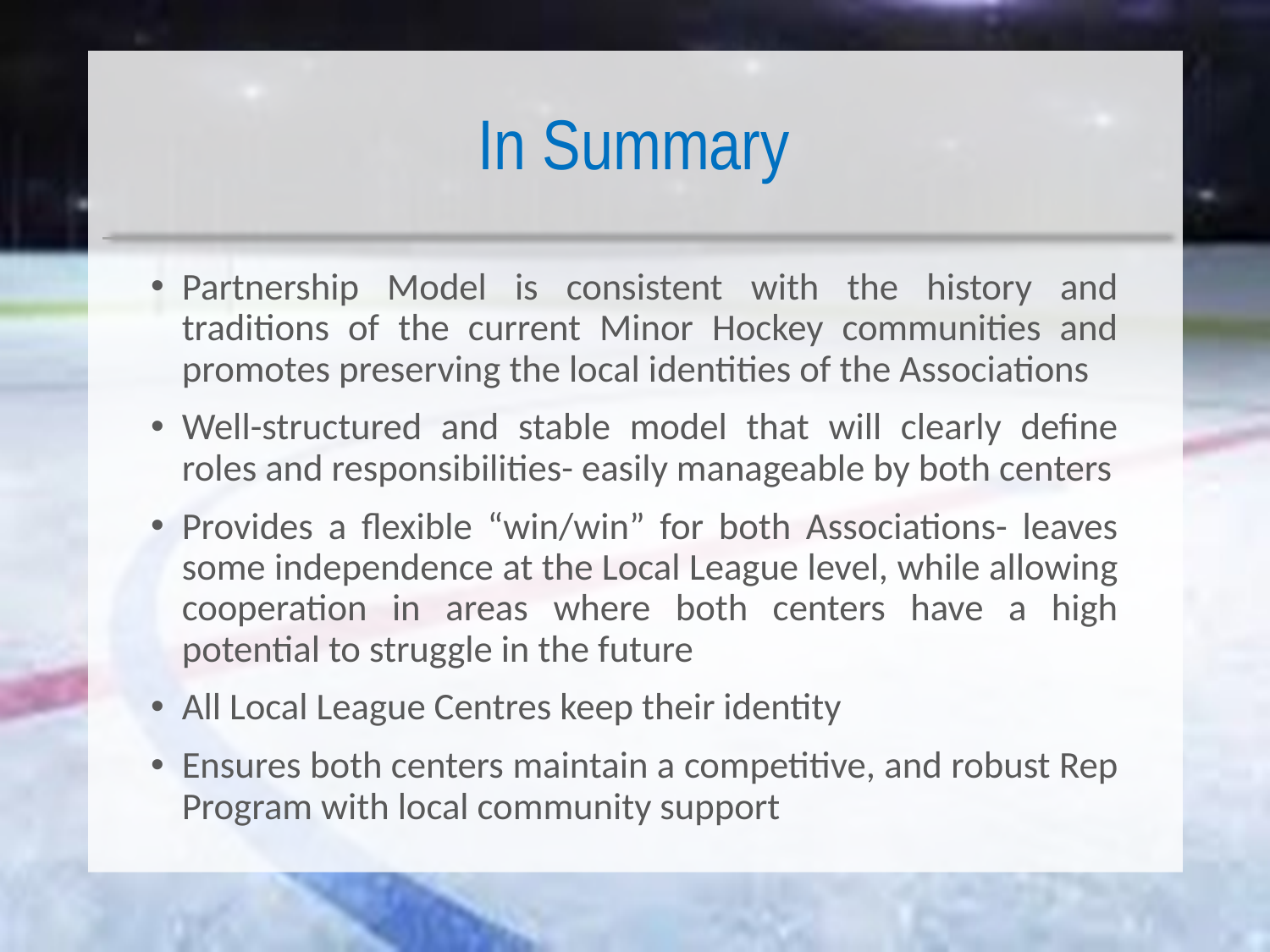

# In Summary
Partnership Model is consistent with the history and traditions of the current Minor Hockey communities and promotes preserving the local identities of the Associations
Well-structured and stable model that will clearly define roles and responsibilities- easily manageable by both centers
Provides a flexible “win/win” for both Associations- leaves some independence at the Local League level, while allowing cooperation in areas where both centers have a high potential to struggle in the future
All Local League Centres keep their identity
Ensures both centers maintain a competitive, and robust Rep Program with local community support